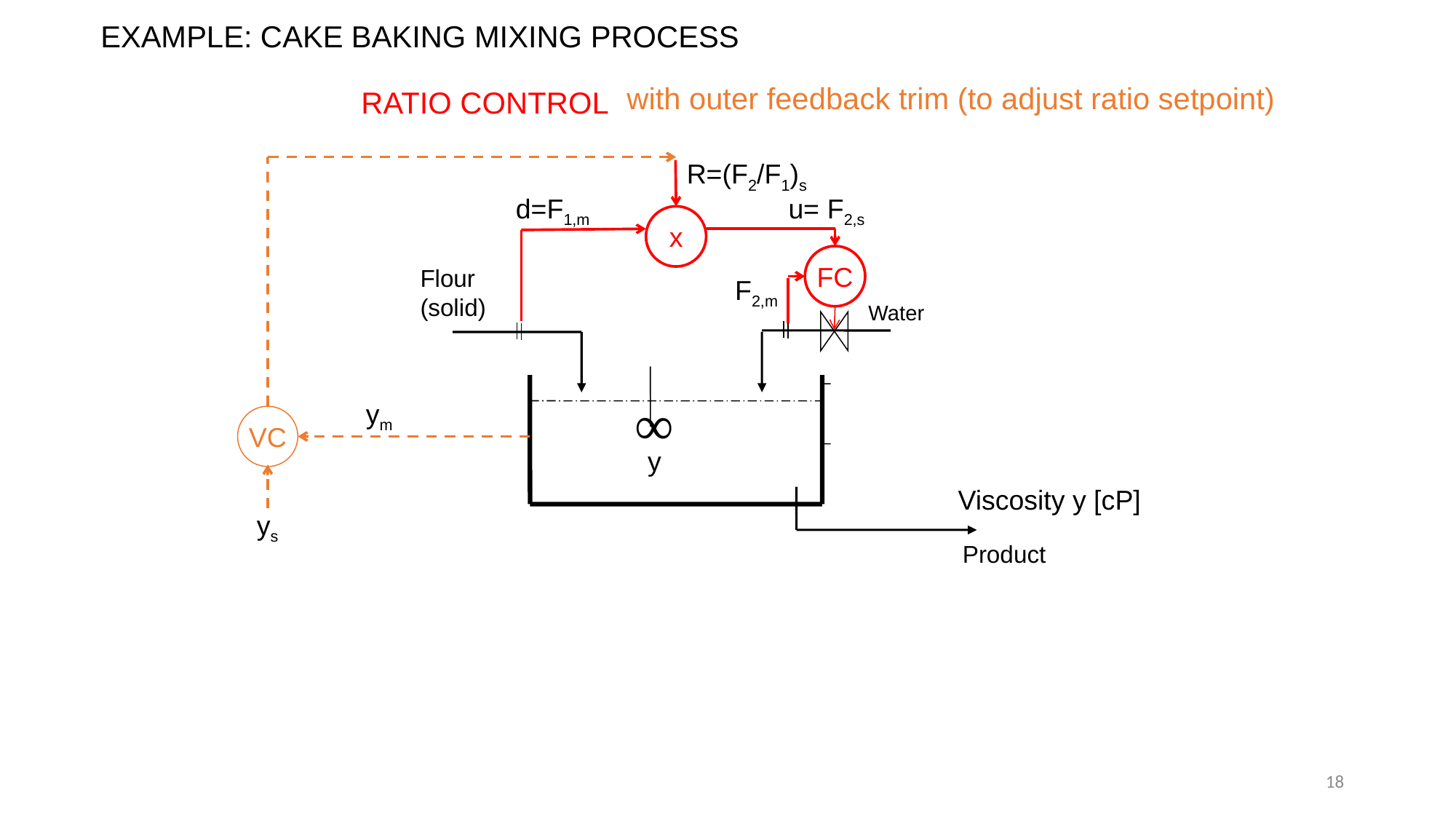

EXAMPLE: CAKE BAKING MIXING PROCESS
with outer feedback trim (to adjust ratio setpoint)
RATIO CONTROL
    R=(F2/F1)s
u= F2,s
d=F1,m
x
FC
Flour
(solid)
F2,m

Water

∞

ym

VC
y

Viscosity y [cP]

ys

Product
18